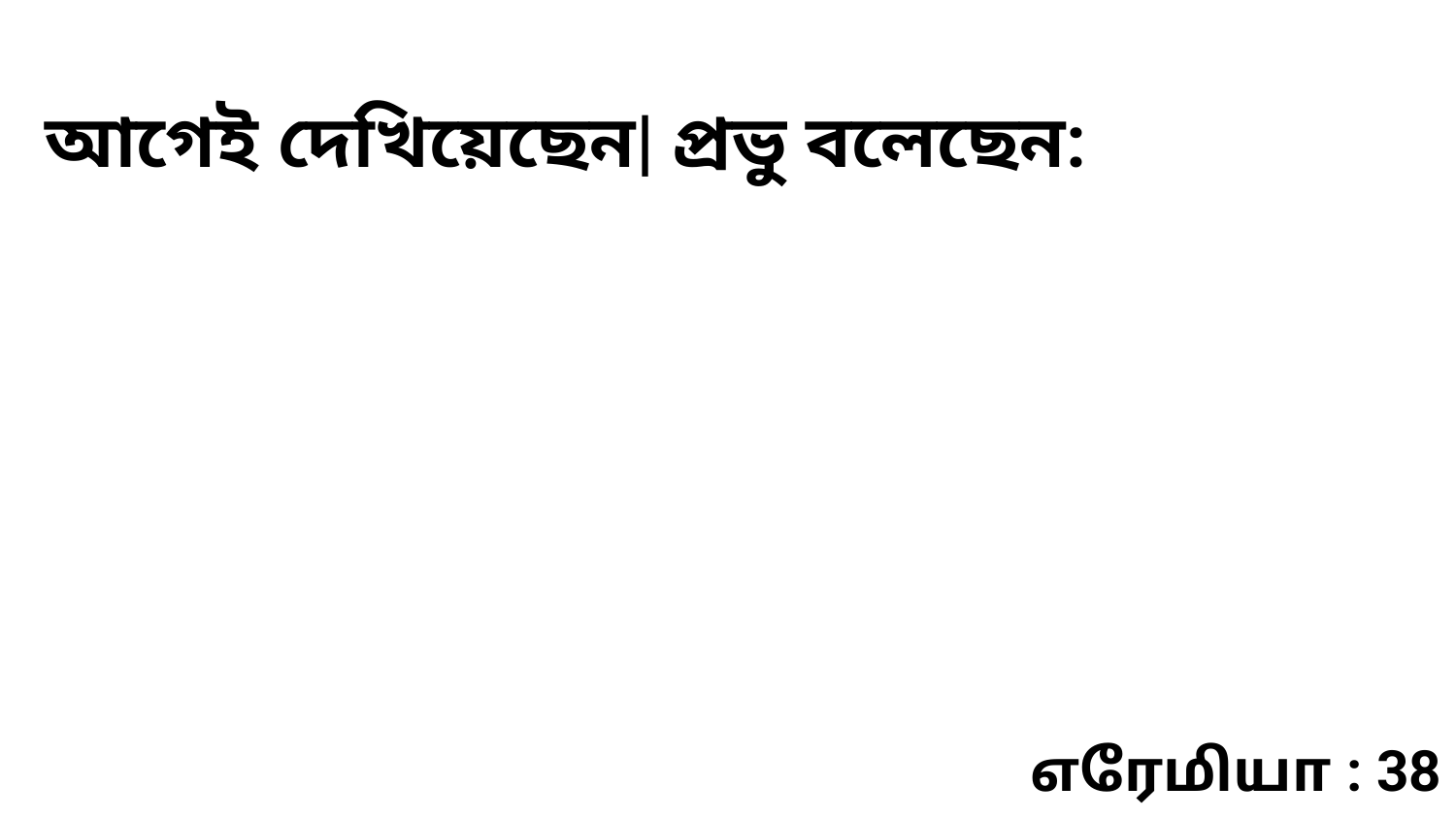

আগেই দেখিয়েছেন| প্রভু বলেছেন:
எரேமியா : 38